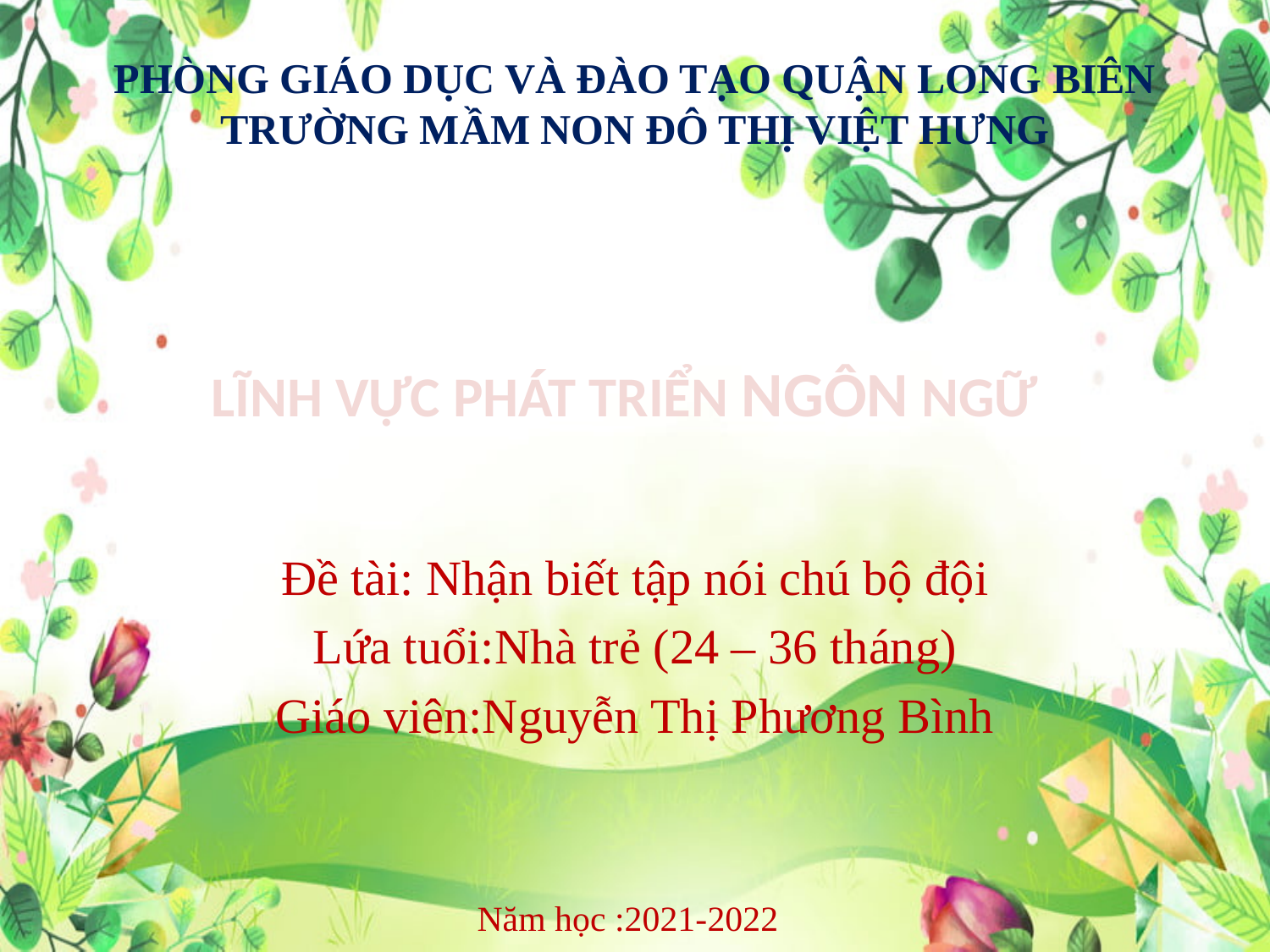

# PHÒNG GIÁO DỤC VÀ ĐÀO TẠO QUẬN LONG BIÊN TRƯỜNG MẦM NON ĐÔ THỊ VIỆT HƯNG
LĨNH VỰC PHÁT TRIỂN NGÔN NGỮ
Đề tài: Nhận biết tập nói chú bộ đội
Lứa tuổi:Nhà trẻ (24 – 36 tháng)
Giáo viên:Nguyễn Thị Phương Bình

Năm học :2021-2022